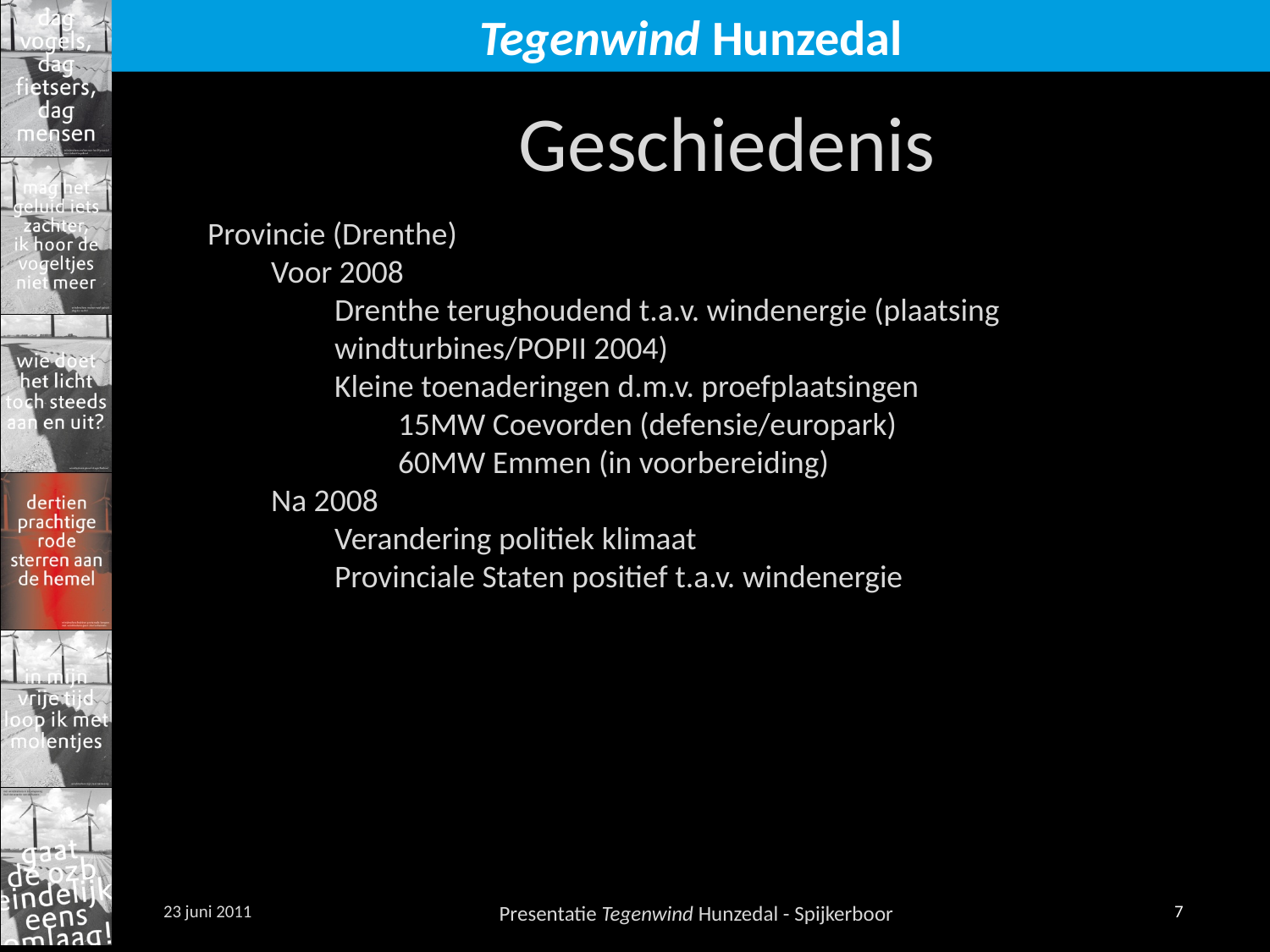

Geschiedenis
Provincie (Drenthe)
Voor 2008
Drenthe terughoudend t.a.v. windenergie (plaatsing windturbines/POPII 2004)
Kleine toenaderingen d.m.v. proefplaatsingen
15MW Coevorden (defensie/europark)
60MW Emmen (in voorbereiding)
Na 2008
Verandering politiek klimaat
Provinciale Staten positief t.a.v. windenergie